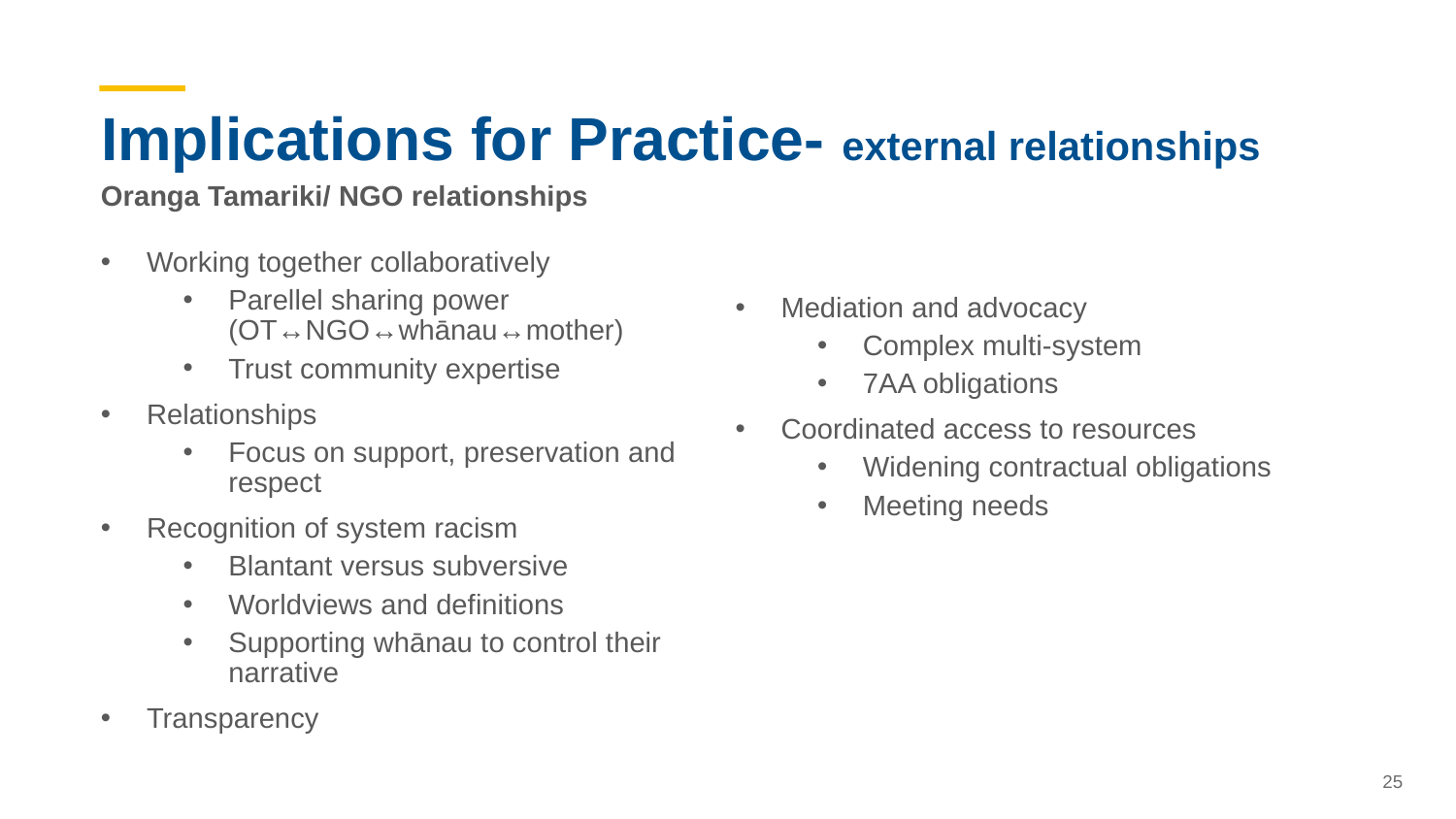

# Implications for Practice- external relationships
Oranga Tamariki/ NGO relationships
Working together collaboratively
Parellel sharing power (OT↔NGO↔whānau↔mother)
Trust community expertise
Relationships
Focus on support, preservation and respect
Recognition of system racism
Blantant versus subversive
Worldviews and definitions
Supporting whānau to control their narrative
Transparency

Mediation and advocacy
Complex multi-system
7AA obligations
Coordinated access to resources
Widening contractual obligations
Meeting needs

25